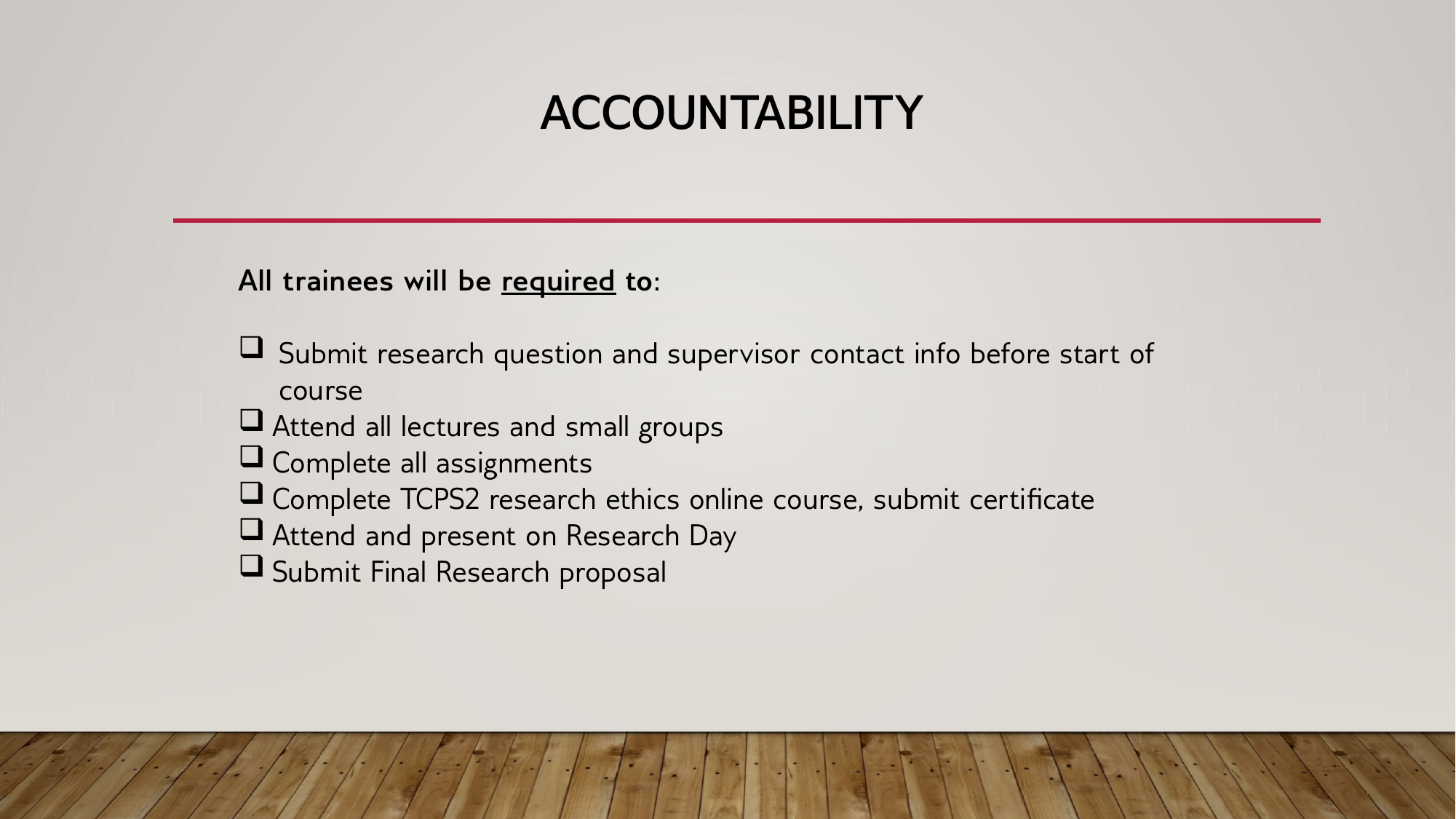

# Accountability
All trainees will be required to:

Submit research question and supervisor contact info before start of course
Attend all lectures and small groups
Complete all assignments
Complete TCPS2 research ethics online course, submit certificate
Attend and present on Research Day
Submit Final Research proposal